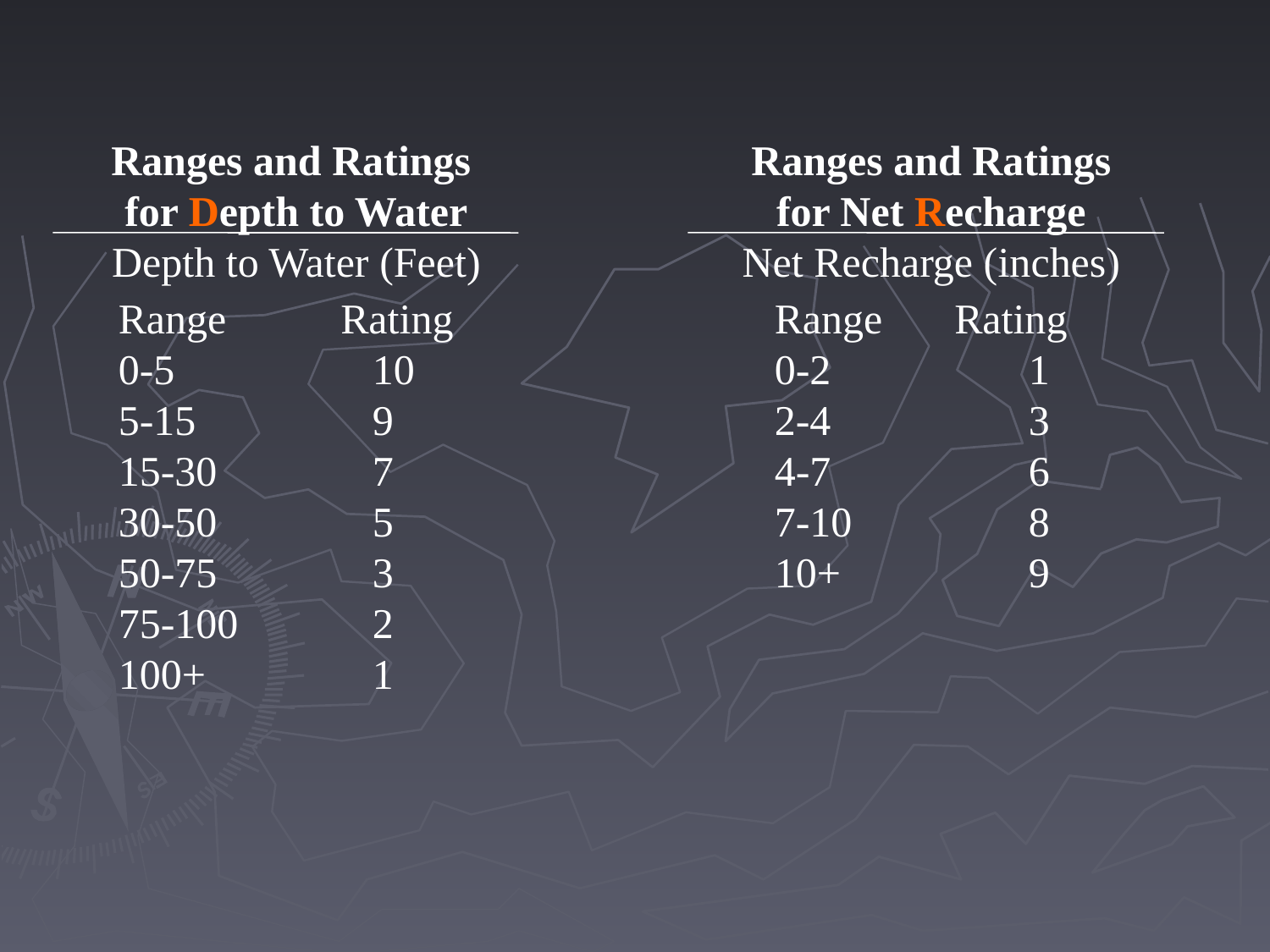

Ranges and Ratings
for Depth to Water
Depth to Water (Feet)

Ranges and Ratings
for Net Recharge
Net Recharge (inches)

Range 	         Rating
0-5 		10
5-15 		9
15-30 		7
30-50 		5
50-75 		3
75-100 	2
100+ 		1
Range 	     Rating
0-2 		1
2-4 		3
4-7 		6
7-10 		8
10+ 		9